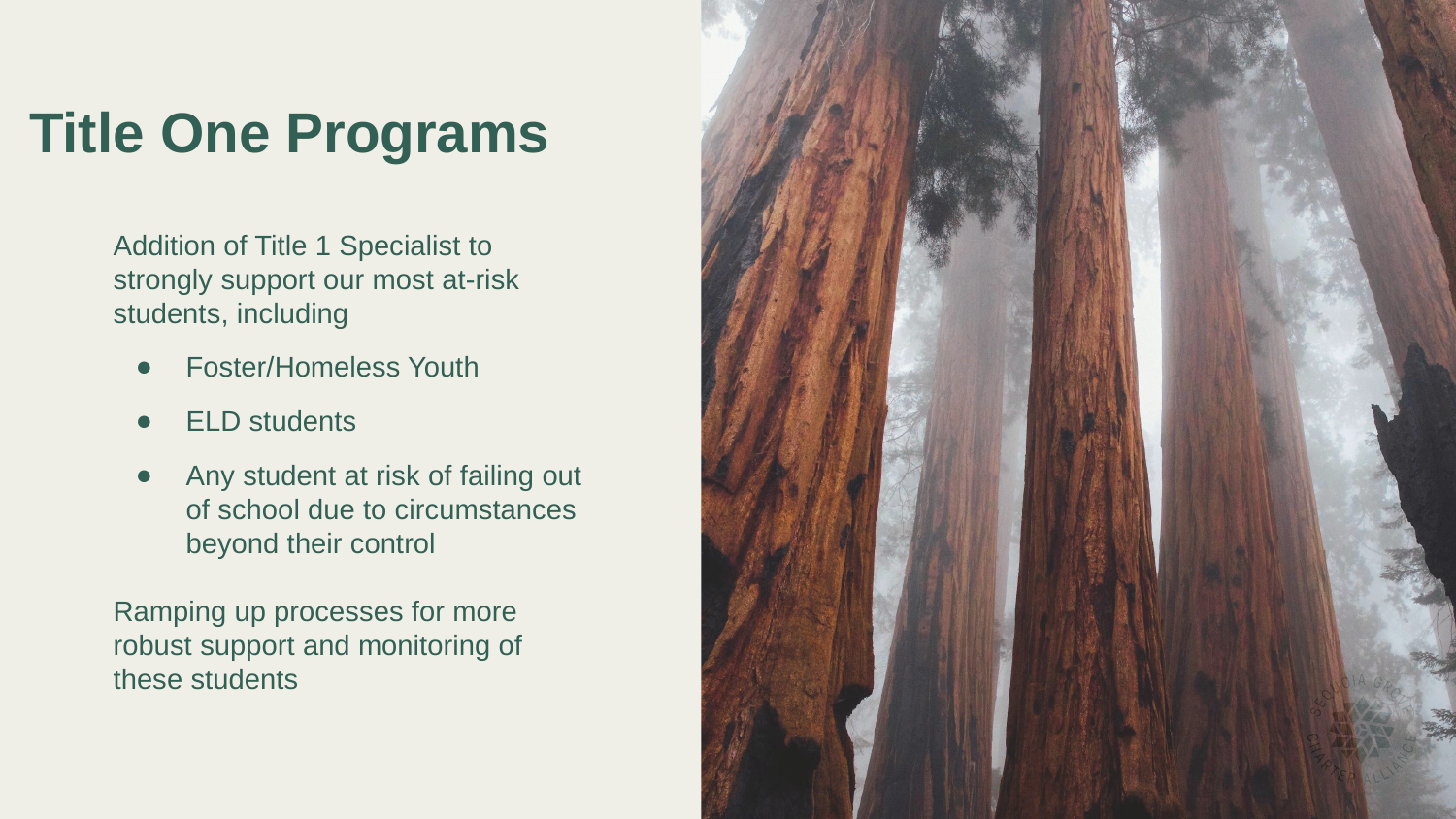

Title One Programs

Addition of Title 1 Specialist to strongly support our most at-risk students, including
Foster/Homeless Youth
ELD students
Any student at risk of failing out of school due to circumstances beyond their control

Ramping up processes for more robust support and monitoring of these students